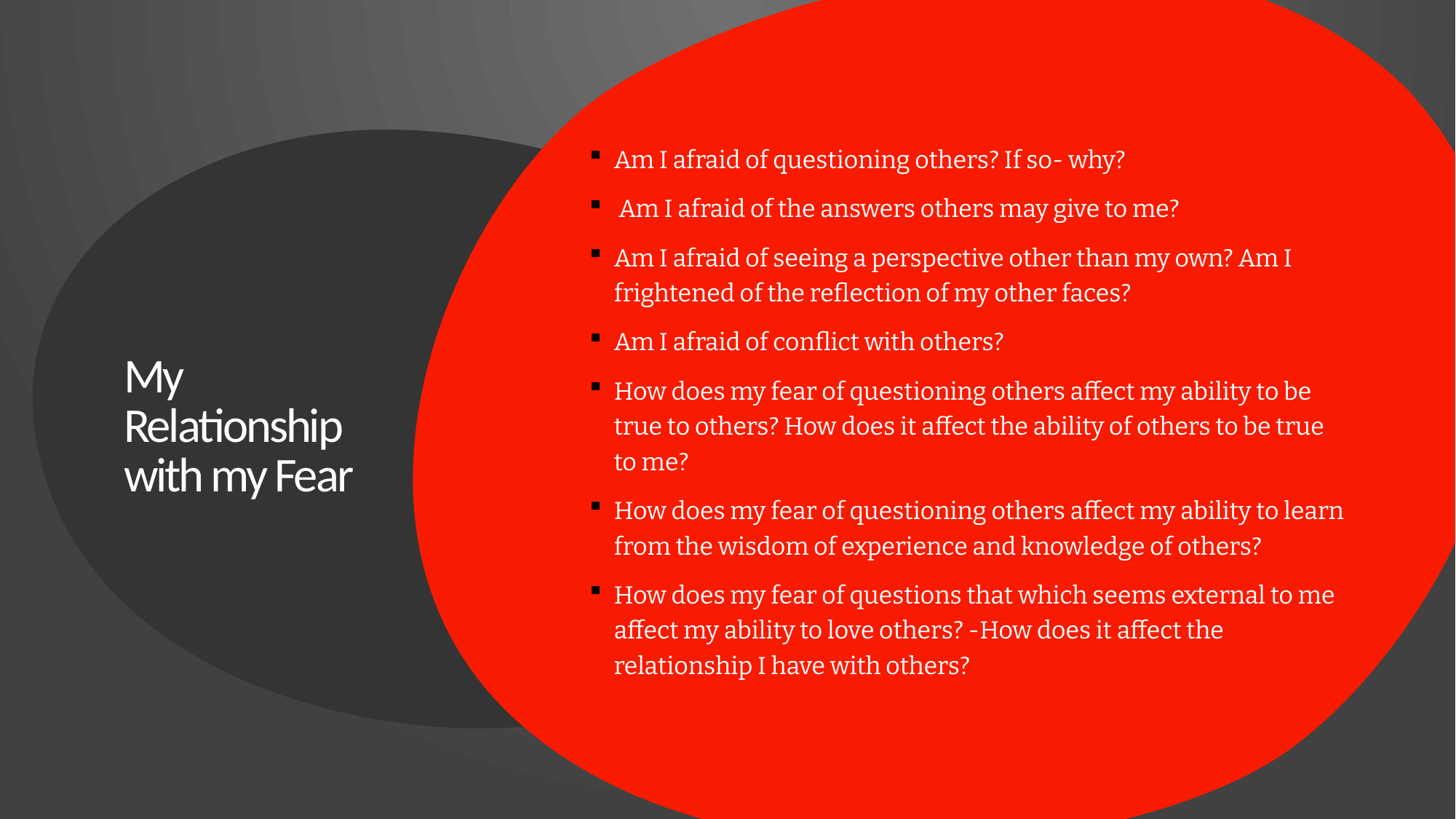

Am I afraid of questioning others? If so- why?
 Am I afraid of the answers others may give to me?
Am I afraid of seeing a perspective other than my own? Am I frightened of the reflection of my other faces?
Am I afraid of conflict with others?
How does my fear of questioning others affect my ability to be true to others? How does it affect the ability of others to be true to me?
How does my fear of questioning others affect my ability to learn from the wisdom of experience and knowledge of others?
How does my fear of questions that which seems external to me affect my ability to love others? -How does it affect the relationship I have with others?

# My Relationship with my Fear